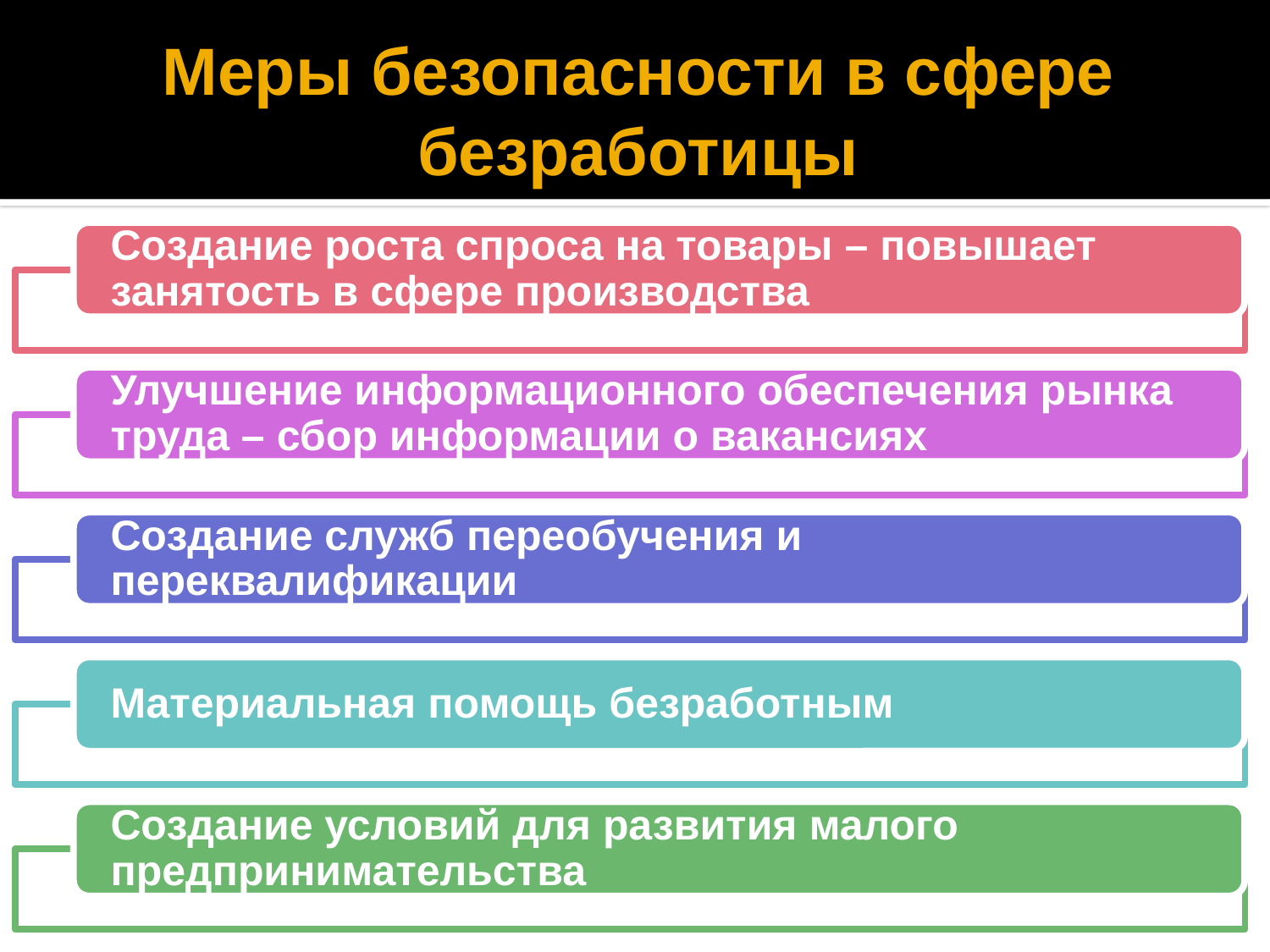

# Меры безопасности в сфере безработицы
Создание роста спроса на товары – повышает занятость в сфере производства
Улучшение информационного обеспечения рынка труда – сбор информации о вакансиях
Создание служб переобучения и переквалификации
Материальная помощь безработным
Создание условий для развития малого предпринимательства